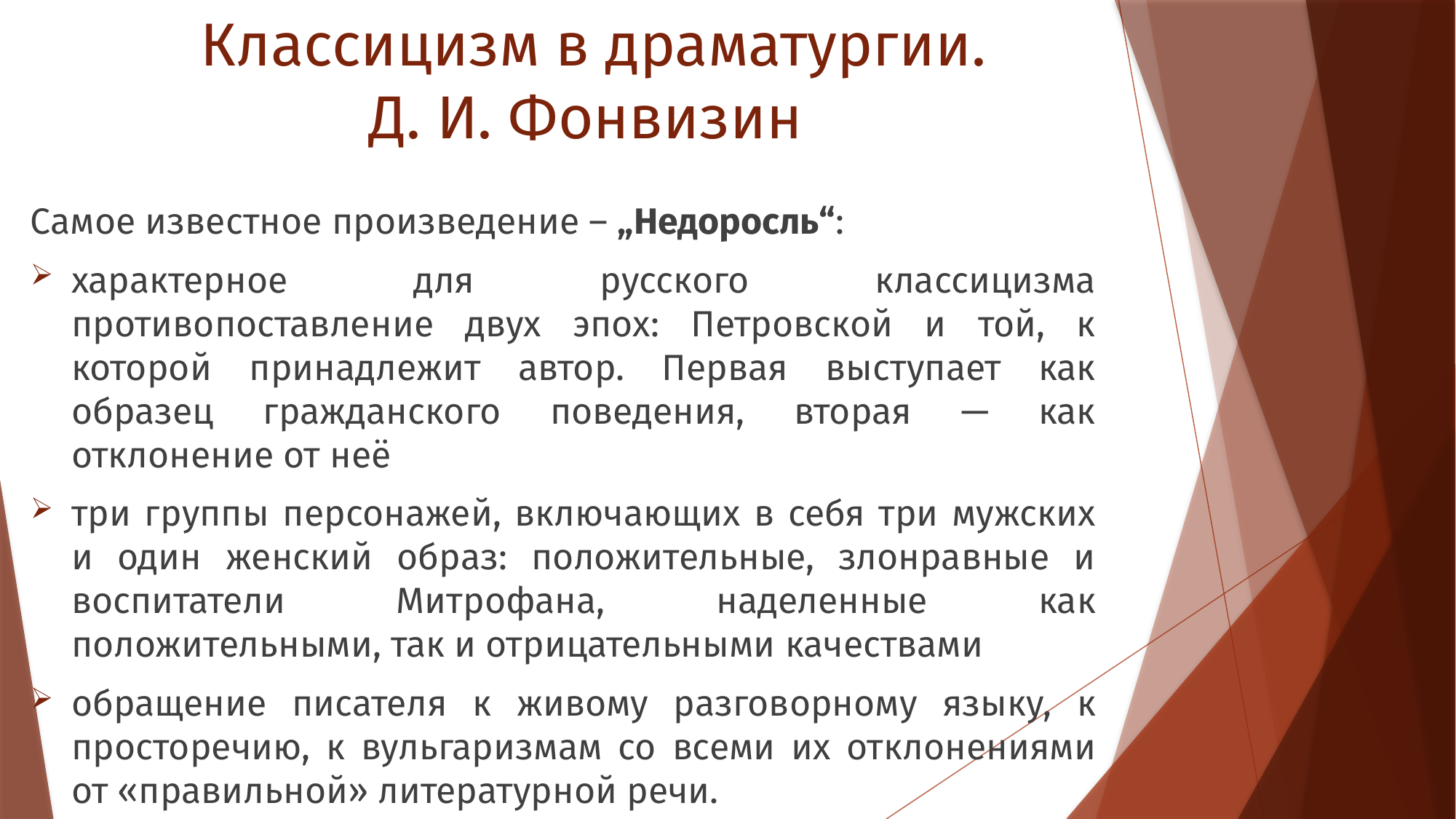

# Классицизм в драматургии. Д. И. Фонвизин
Самое известное произведение – „Недоросль“:
характерное для русского классицизма противопоставление двух эпох: Петровской и той, к которой принадлежит автор. Первая выступает как образец гражданского поведения, вторая — как отклонение от неё
три группы персонажей, включающих в себя три мужских и один женский образ: положительные, злонравные и воспитатели Митрофана, наделенные как положительными, так и отрицательными качествами
обращение писателя к живому разговорному языку, к просторечию, к вульгаризмам со всеми их отклонениями от «правильной» литературной речи.